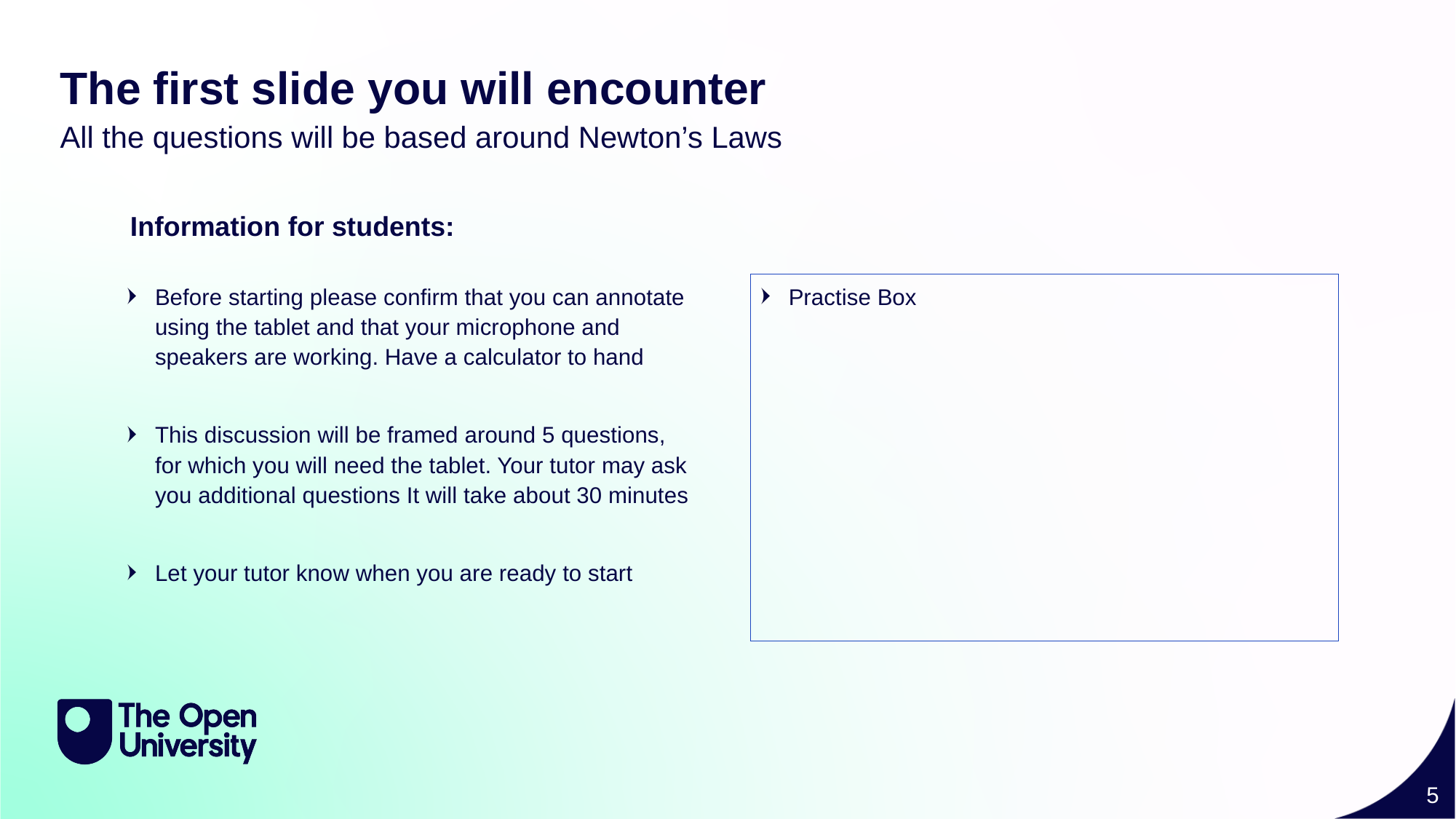

The first slide you will encounter
All the questions will be based around Newton’s Laws

Information for students:
Before starting please confirm that you can annotate using the tablet and that your microphone and speakers are working. Have a calculator to hand

This discussion will be framed around 5 questions, for which you will need the tablet. Your tutor may ask you additional questions It will take about 30 minutes

Let your tutor know when you are ready to start

Practise Box